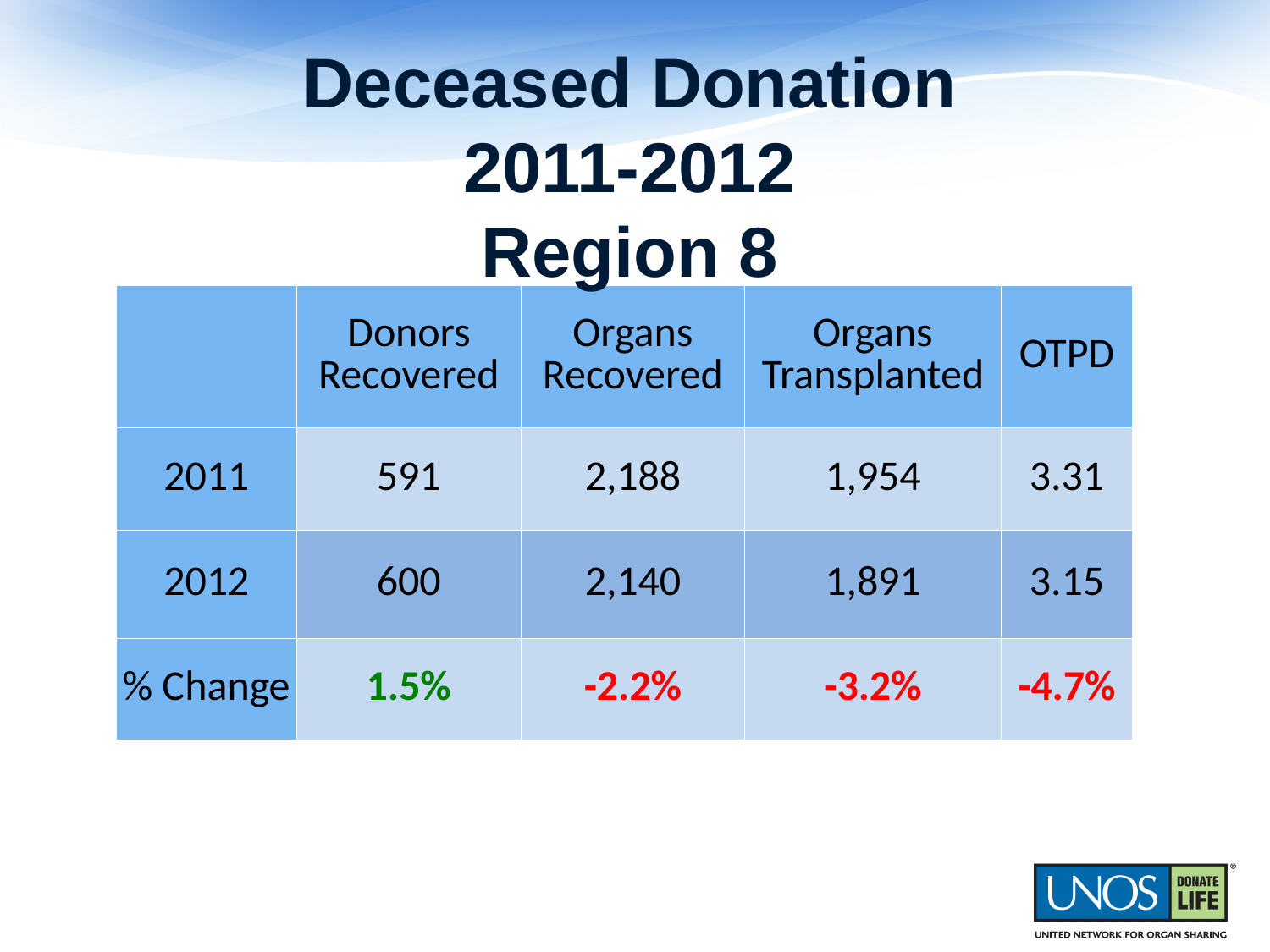

Deceased Donation
2011-2012
Region 8
|  | Donors Recovered | Organs Recovered | Organs Transplanted | OTPD |
| --- | --- | --- | --- | --- |
| 2011 | 591 | 2,188 | 1,954 | 3.31 |
| 2012 | 600 | 2,140 | 1,891 | 3.15 |
| % Change | 1.5% | -2.2% | -3.2% | -4.7% |